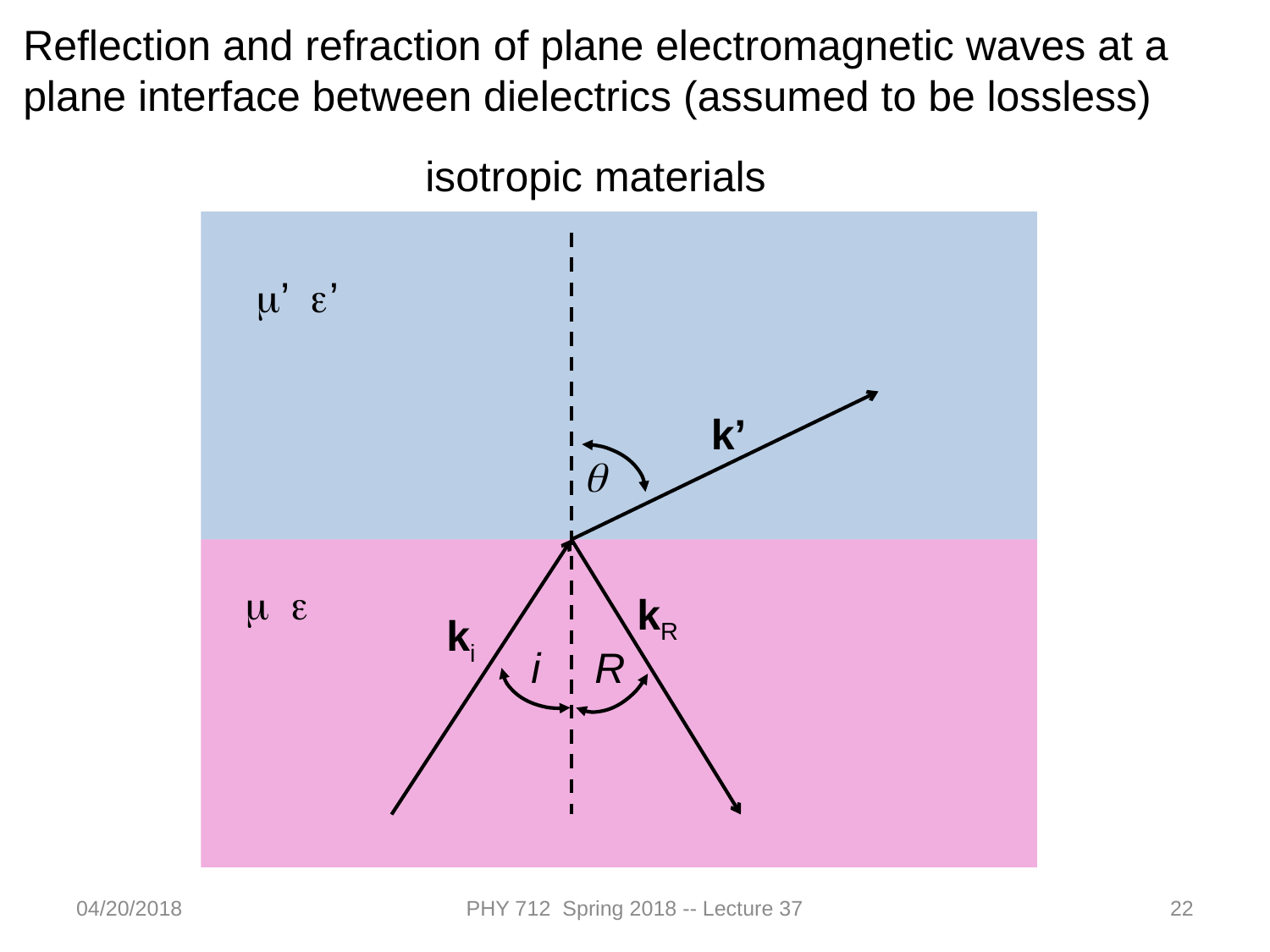

Reflection and refraction of plane electromagnetic waves at a plane interface between dielectrics (assumed to be lossless)
isotropic materials

μ’ ε’
k’
θ

μ ε
kR
ki

i
R
04/20/2018
PHY 712  Spring 2018 -- Lecture 37
22